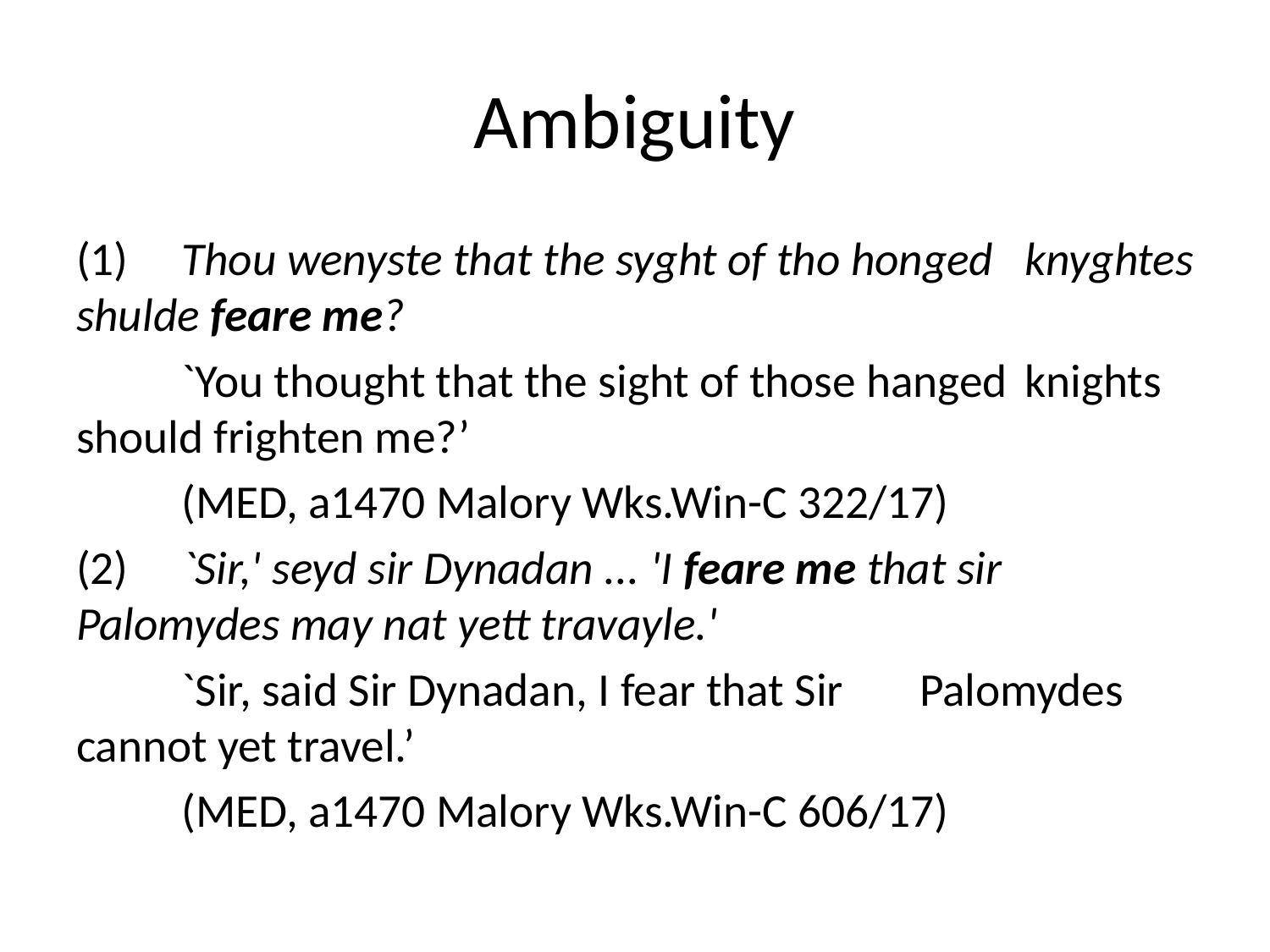

# Ambiguity
(1)	Thou wenyste that the syght of tho honged 	knyghtes shulde feare me?
	`You thought that the sight of those hanged 	knights should frighten me?’
	(MED, a1470 Malory Wks.Win-C 322/17)
(2)	`Sir,' seyd sir Dynadan ... 'I feare me that sir 	Palomydes may nat yett travayle.'
	`Sir, said Sir Dynadan, I fear that Sir 	Palomydes cannot yet travel.’
	(MED, a1470 Malory Wks.Win-C 606/17)